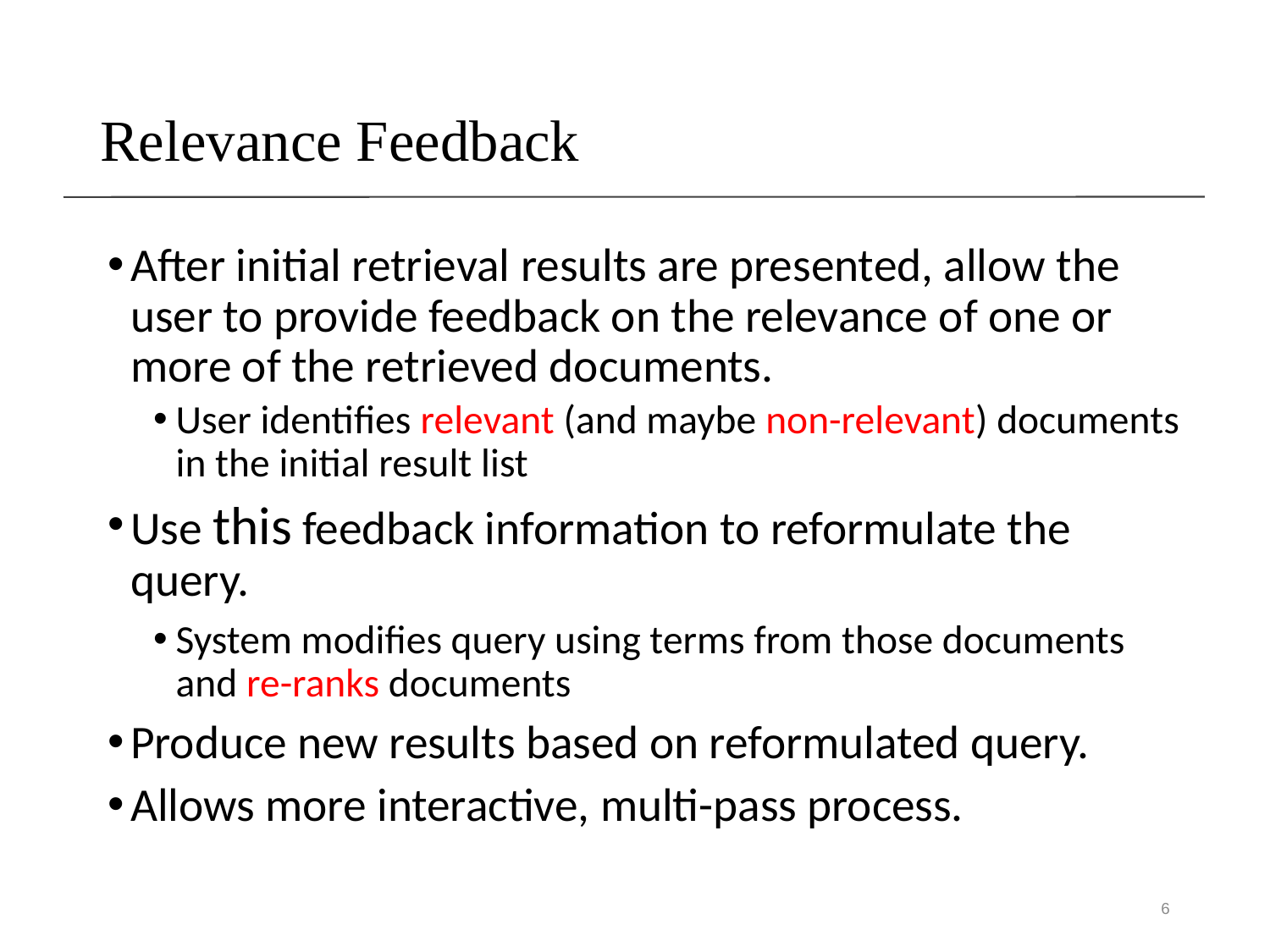

# Relevance Feedback
After initial retrieval results are presented, allow the user to provide feedback on the relevance of one or more of the retrieved documents.
User identifies relevant (and maybe non-relevant) documents in the initial result list
Use this feedback information to reformulate the query.
System modifies query using terms from those documents and re-ranks documents
Produce new results based on reformulated query.
Allows more interactive, multi-pass process.
6